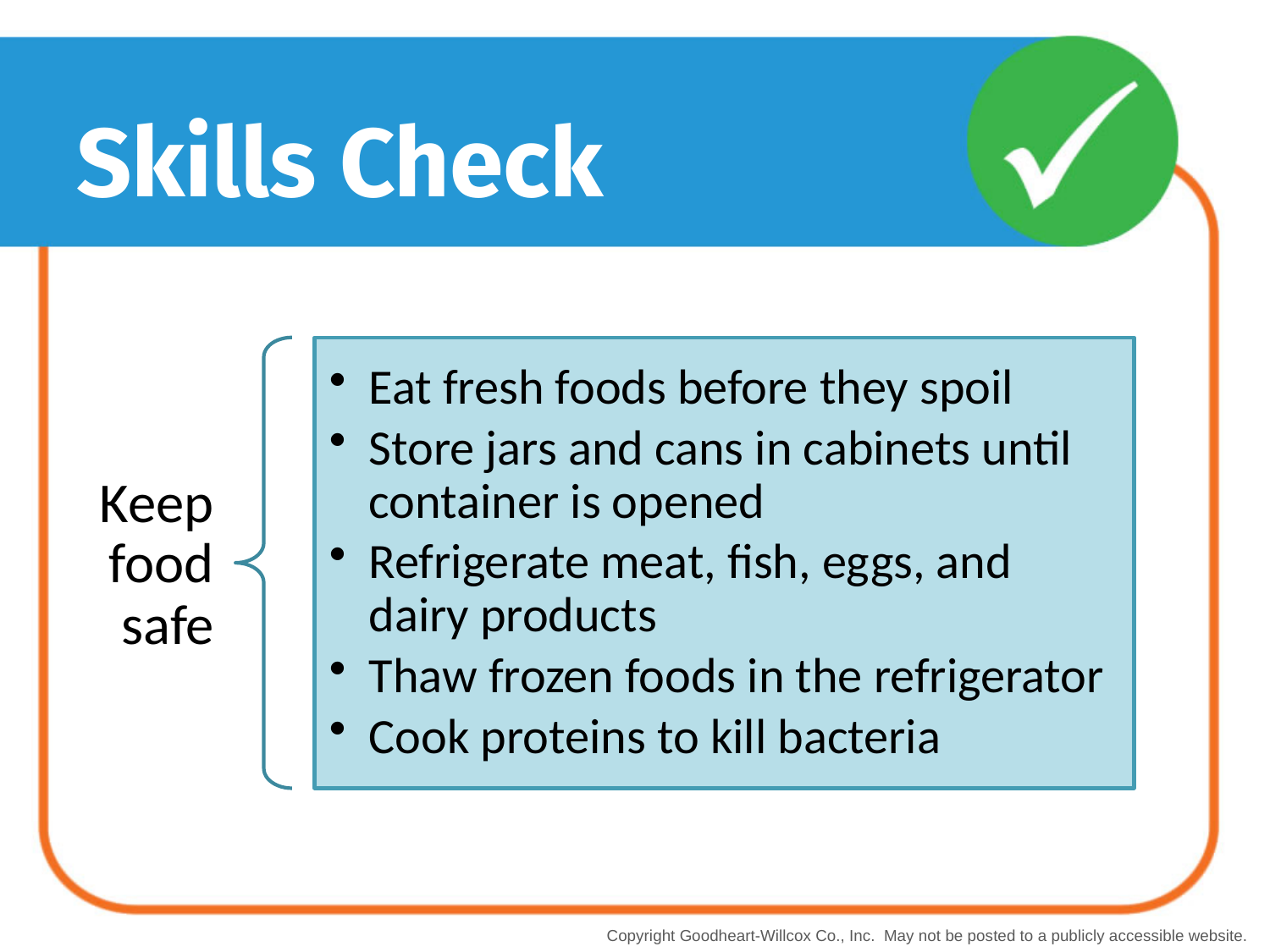

# Skills Check
Keep food safe
Eat fresh foods before they spoil
Store jars and cans in cabinets until container is opened
Refrigerate meat, fish, eggs, and dairy products
Thaw frozen foods in the refrigerator
Cook proteins to kill bacteria